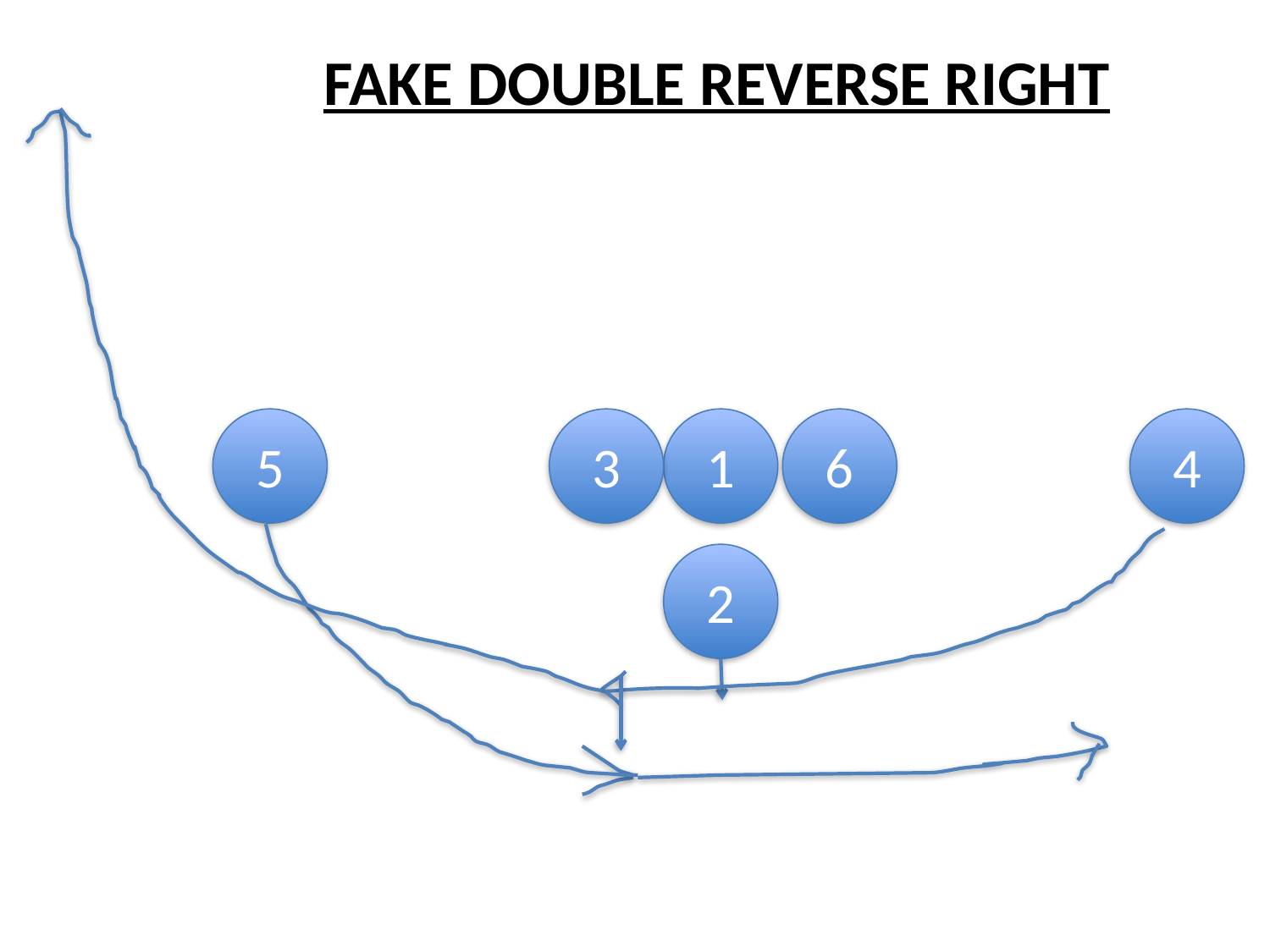

FAKE DOUBLE REVERSE RIGHT

5
3
1
6
4

2